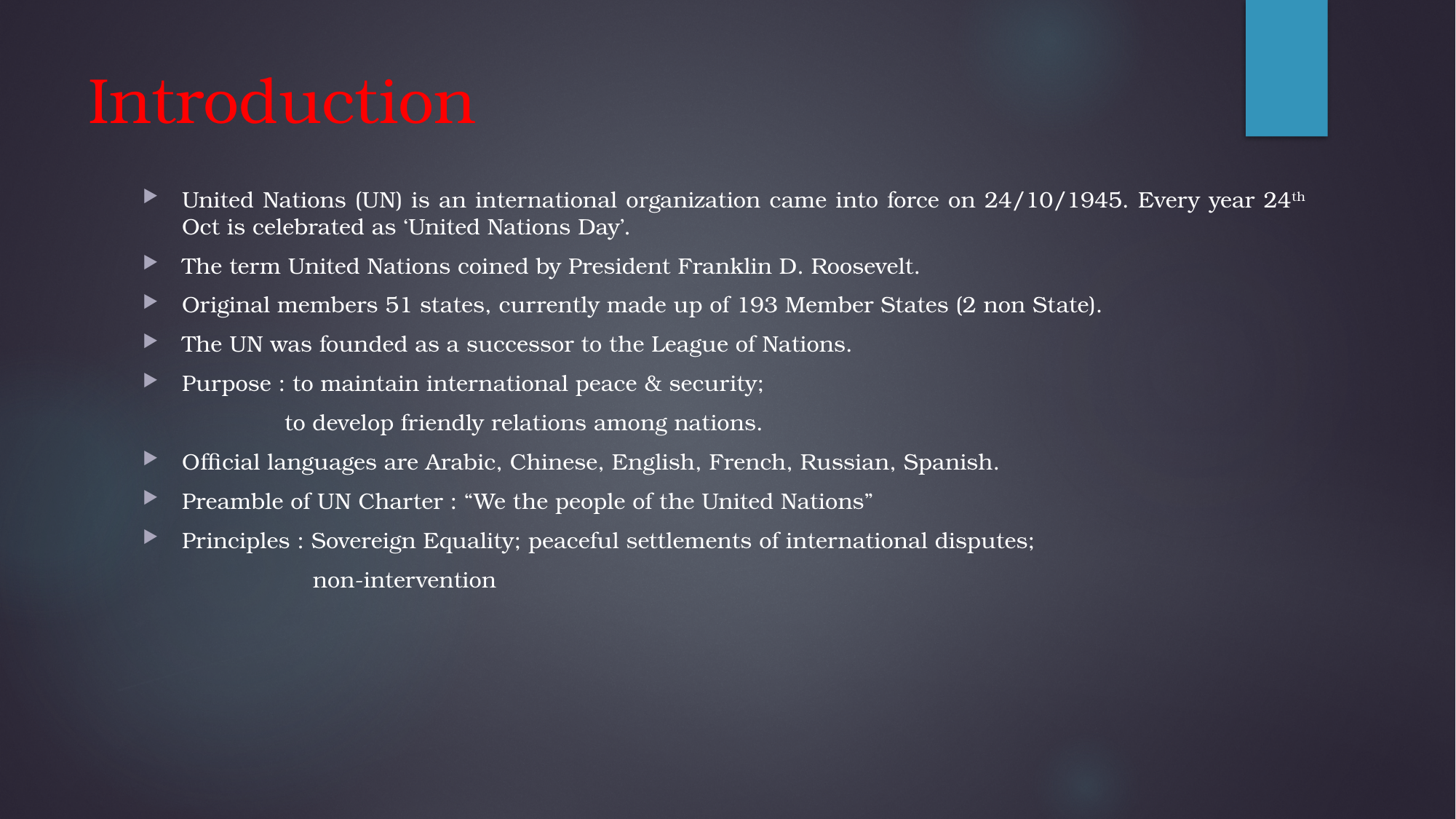

# Introduction
United Nations (UN) is an international organization came into force on 24/10/1945. Every year 24th Oct is celebrated as ‘United Nations Day’.
The term United Nations coined by President Franklin D. Roosevelt.
Original members 51 states, currently made up of 193 Member States (2 non State).
The UN was founded as a successor to the League of Nations.
Purpose : to maintain international peace & security;
                    to develop friendly relations among nations.
Official languages are Arabic, Chinese, English, French, Russian, Spanish.
Preamble of UN Charter : “We the people of the United Nations”
Principles : Sovereign Equality; peaceful settlements of international disputes;
                        non-intervention